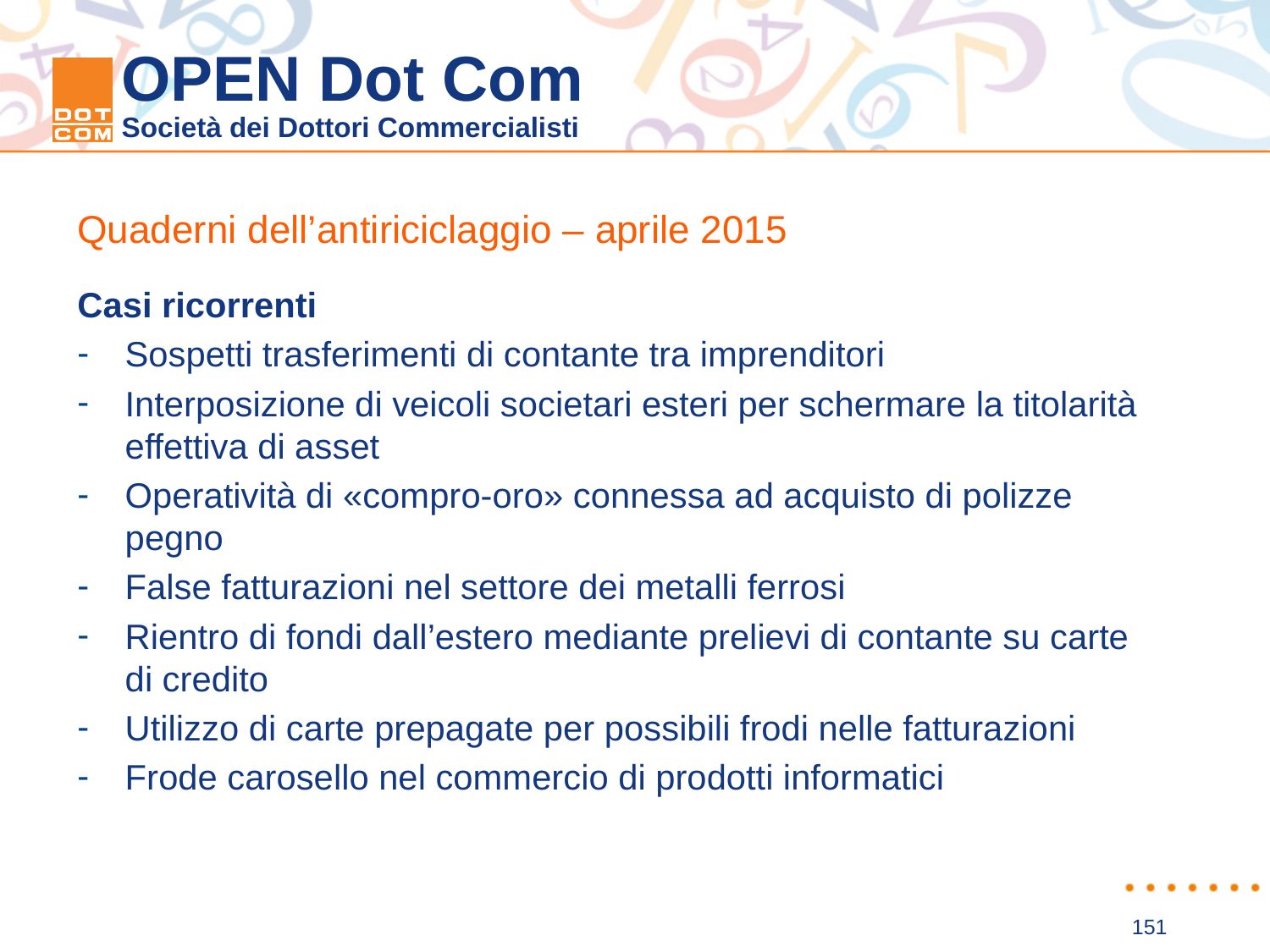

Quaderni dell’antiriciclaggio – aprile 2015
Casi ricorrenti
Sospetti trasferimenti di contante tra imprenditori
Interposizione di veicoli societari esteri per schermare la titolarità effettiva di asset
Operatività di «compro-oro» connessa ad acquisto di polizze pegno
False fatturazioni nel settore dei metalli ferrosi
Rientro di fondi dall’estero mediante prelievi di contante su carte di credito
Utilizzo di carte prepagate per possibili frodi nelle fatturazioni
Frode carosello nel commercio di prodotti informatici